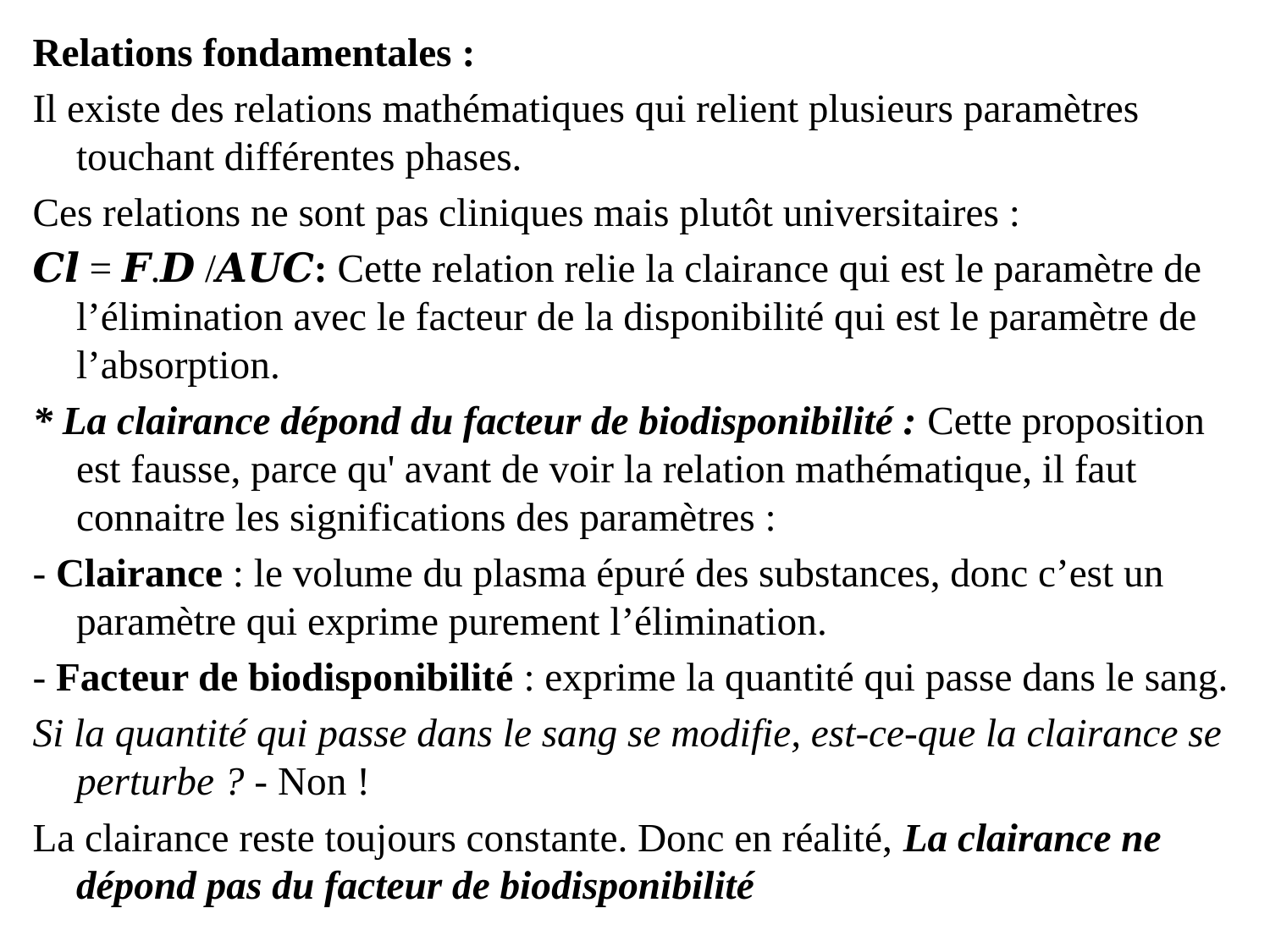

Relations fondamentales :
Il existe des relations mathématiques qui relient plusieurs paramètres touchant différentes phases.
Ces relations ne sont pas cliniques mais plutôt universitaires :
𝑪𝒍 = 𝑭.𝑫 /𝑨𝑼𝑪: Cette relation relie la clairance qui est le paramètre de l’élimination avec le facteur de la disponibilité qui est le paramètre de l’absorption.
* La clairance dépond du facteur de biodisponibilité : Cette proposition est fausse, parce qu' avant de voir la relation mathématique, il faut connaitre les significations des paramètres :
- Clairance : le volume du plasma épuré des substances, donc c’est un paramètre qui exprime purement l’élimination.
- Facteur de biodisponibilité : exprime la quantité qui passe dans le sang.
Si la quantité qui passe dans le sang se modifie, est-ce-que la clairance se perturbe ? - Non !
La clairance reste toujours constante. Donc en réalité, La clairance ne dépond pas du facteur de biodisponibilité